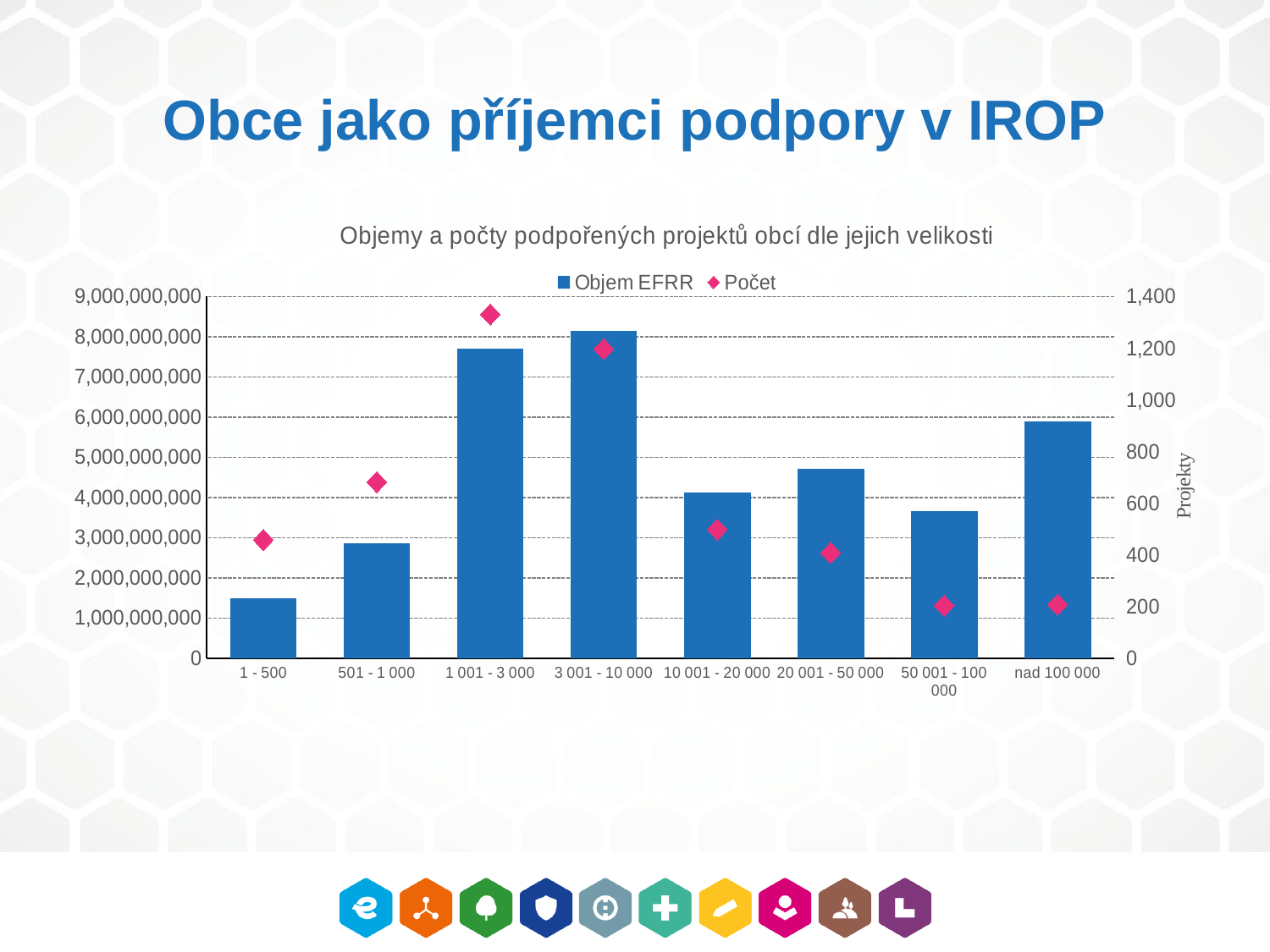

# Obce jako příjemci podpory v IROP

### Chart: Objemy a počty podpořených projektů obcí dle jejich velikosti

| Category | Objem EFRR | Počet |
|---|---|---|
| 1 - 500 | 1493647401.0100002 | 458.0 |
| 501 - 1 000 | 2864742193.140001 | 682.0 |
| 1 001 - 3 000 | 7712570663.039999 | 1331.0 |
| 3 001 - 10 000 | 8147609633.539999 | 1197.0 |
| 10 001 - 20 000 | 4117360233.0799994 | 498.0 |
| 20 001 - 50 000 | 4708969560.35 | 408.0 |
| 50 001 - 100 000 | 3661677281.2300005 | 204.0 |
| nad 100 000 | 5903189211.839999 | 208.0 |
Církevní instituce
SVJ
NNO
Kraj
Soukromý sektor